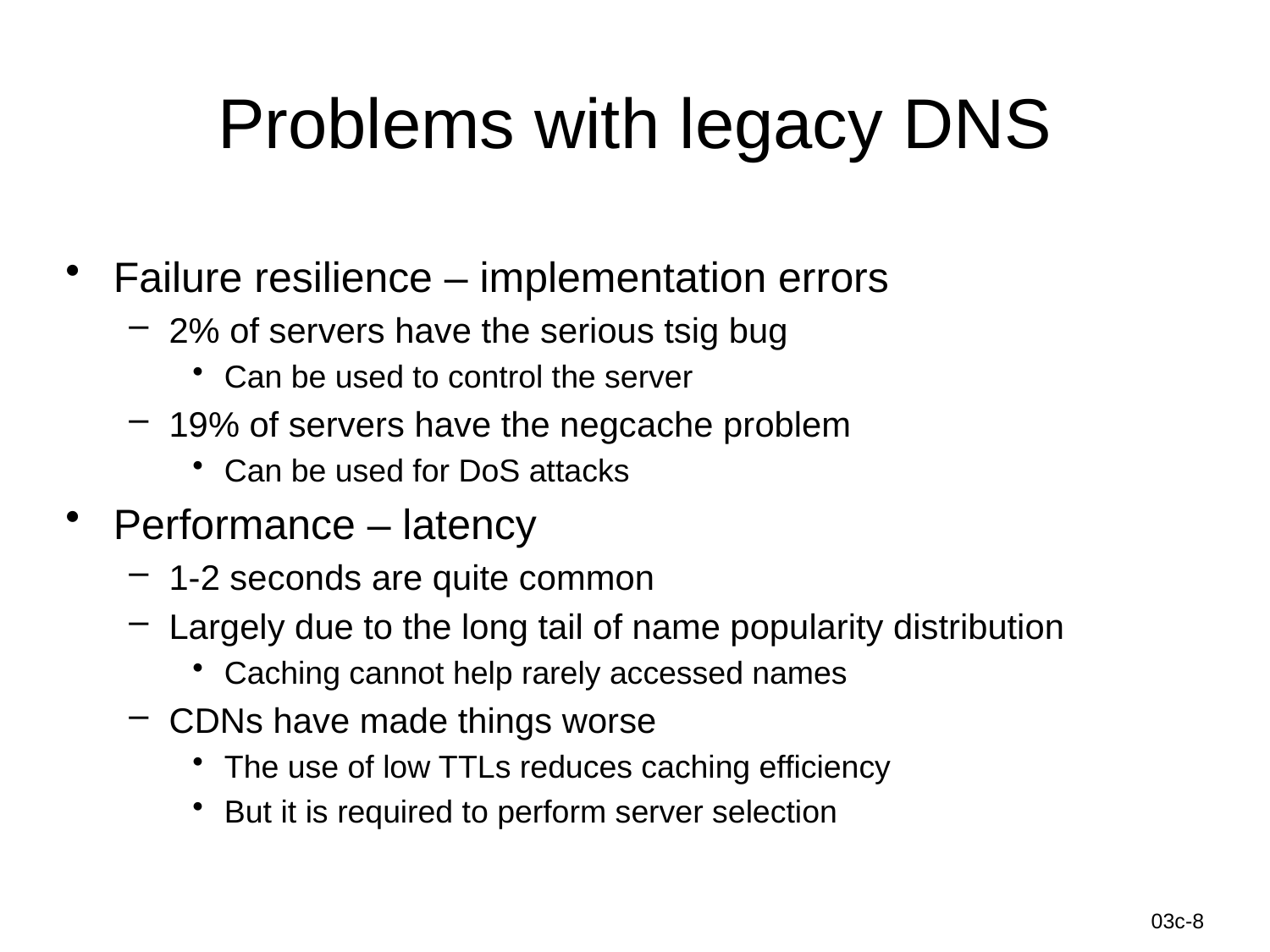

# Problems with legacy DNS
Failure resilience – implementation errors
2% of servers have the serious tsig bug
Can be used to control the server
19% of servers have the negcache problem
Can be used for DoS attacks
Performance – latency
1-2 seconds are quite common
Largely due to the long tail of name popularity distribution
Caching cannot help rarely accessed names
CDNs have made things worse
The use of low TTLs reduces caching efficiency
But it is required to perform server selection
Information-Centric Networks
03c-8